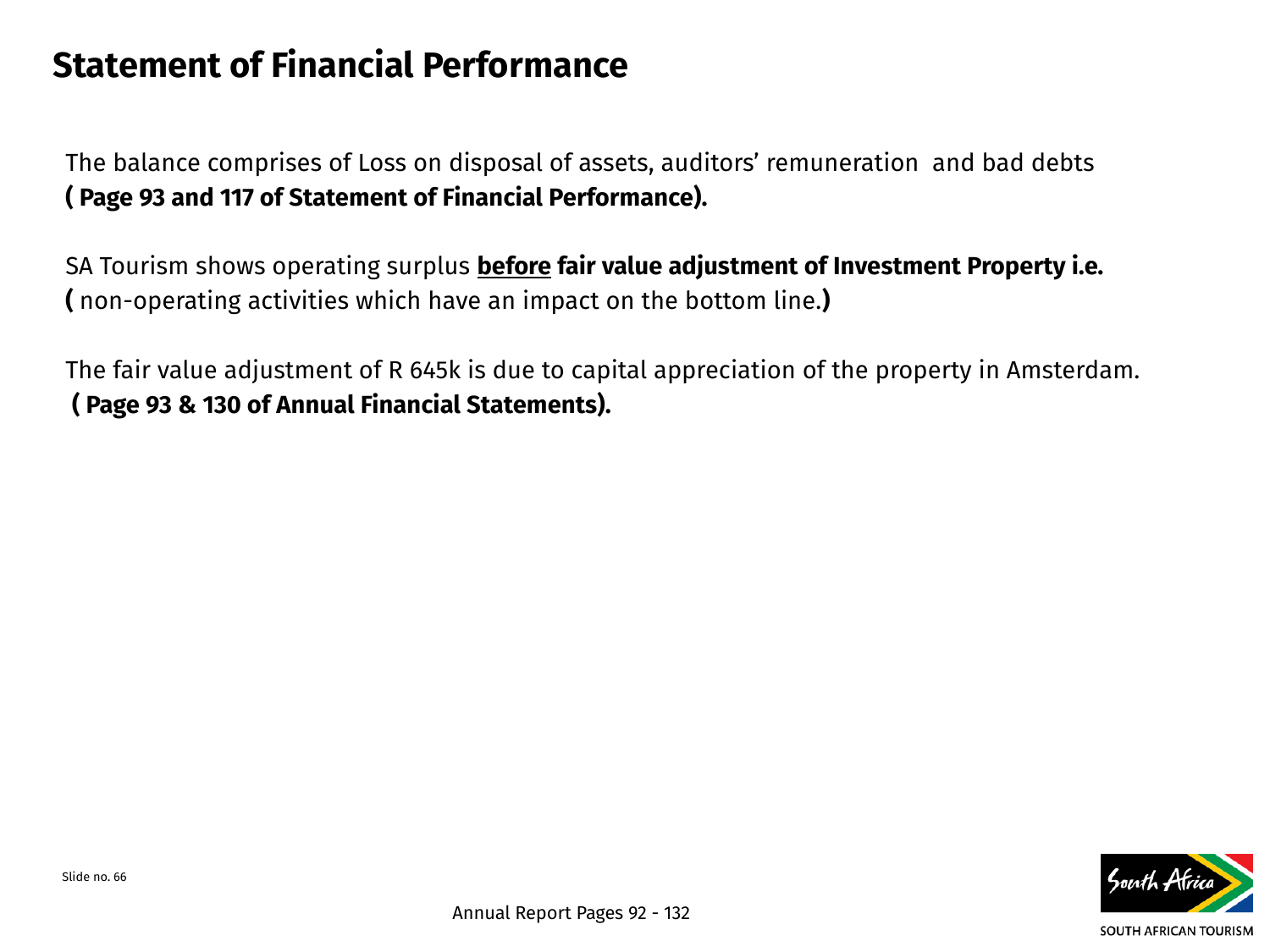

# Statement of Financial Performance

The balance comprises of Loss on disposal of assets, auditors’ remuneration  and bad debts
( Page 93 and 117 of Statement of Financial Performance).

SA Tourism shows operating surplus before fair value adjustment of Investment Property i.e.
( non-operating activities which have an impact on the bottom line.)

The fair value adjustment of R 645k is due to capital appreciation of the property in Amsterdam.
 ( Page 93 & 130 of Annual Financial Statements).

Annual Report Pages 92 - 132